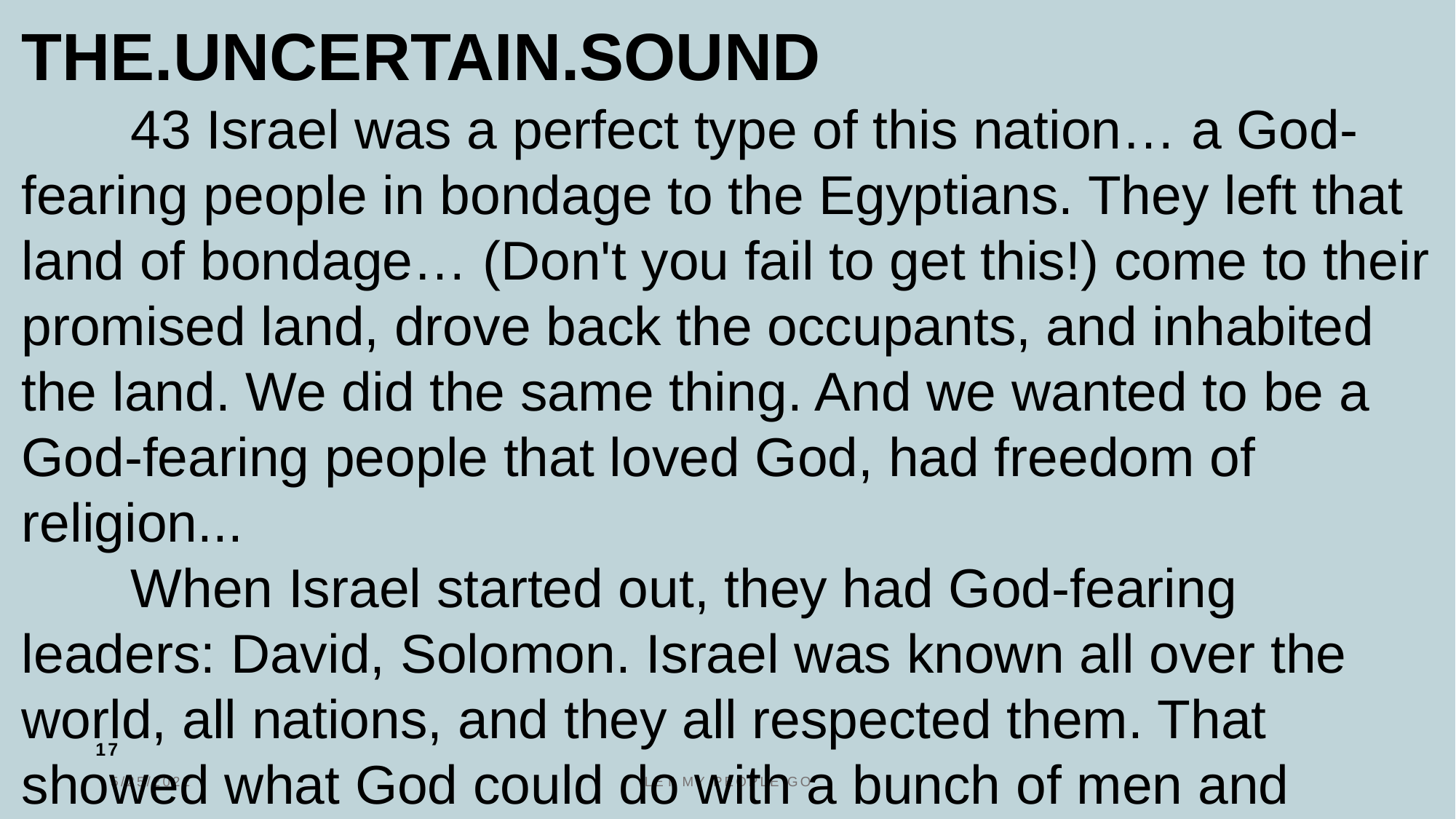

THE.UNCERTAIN.SOUND
	43 Israel was a perfect type of this nation… a God-fearing people in bondage to the Egyptians. They left that land of bondage… (Don't you fail to get this!) come to their promised land, drove back the occupants, and inhabited the land. We did the same thing. And we wanted to be a God-fearing people that loved God, had freedom of religion...
	When Israel started out, they had God-fearing leaders: David, Solomon. Israel was known all over the world, all nations, and they all respected them. That showed what God could do with a bunch of men and women that feared Him and lived godly before Him.						61-0415
17
5/25/2022
Let My People Go